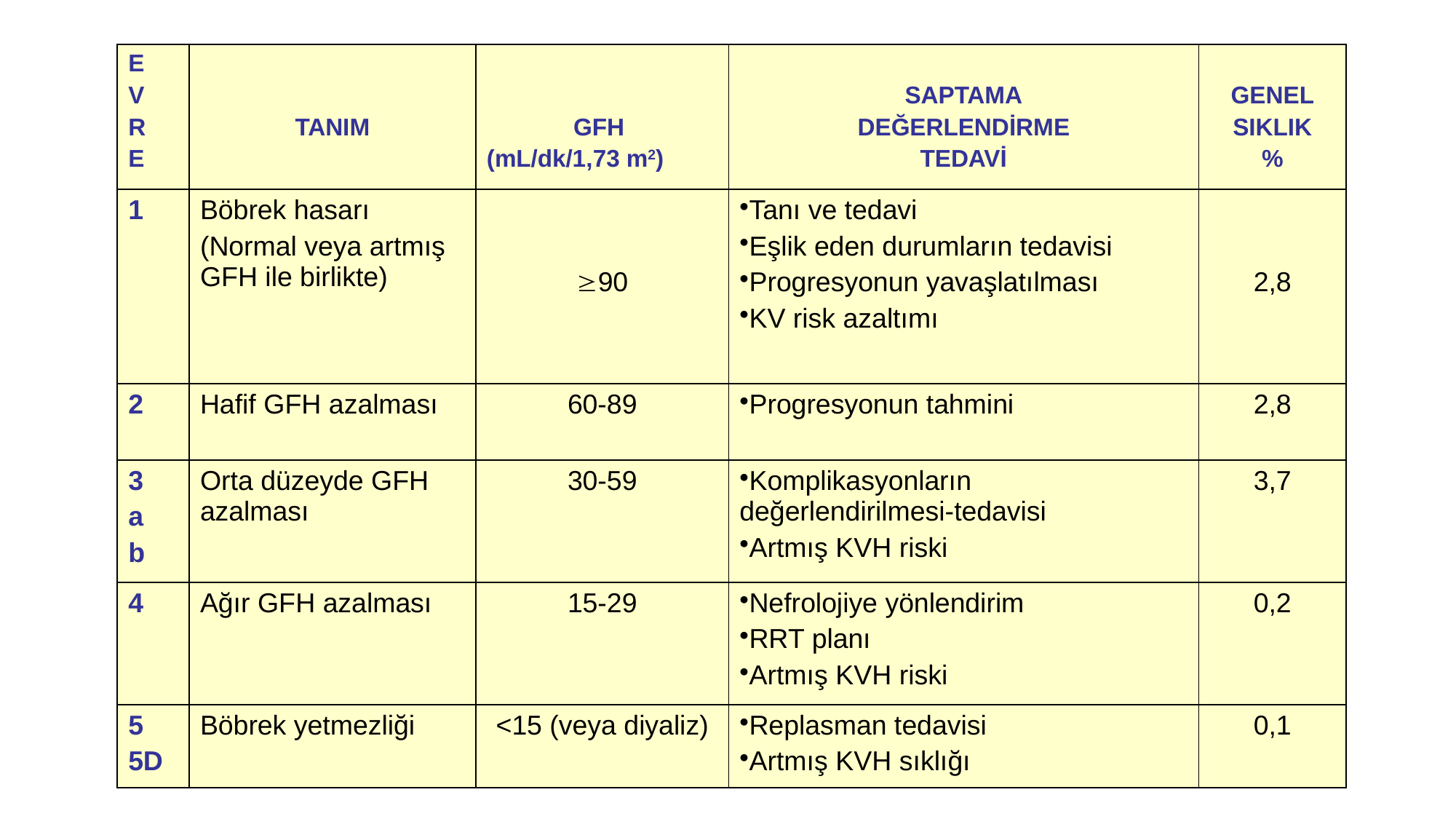

| E V R E | TANIM | GFH (mL/dk/1,73 m2) | SAPTAMA DEĞERLENDİRME TEDAVİ | GENEL SIKLIK % |
| --- | --- | --- | --- | --- |
| 1 | Böbrek hasarı (Normal veya artmış GFH ile birlikte) | ≥90 | Tanı ve tedavi Eşlik eden durumların tedavisi Progresyonun yavaşlatılması KV risk azaltımı | 2,8 |
| 2 | Hafif GFH azalması | 60-89 | Progresyonun tahmini | 2,8 |
| 3 a b | Orta düzeyde GFH azalması | 30-59 | Komplikasyonların değerlendirilmesi-tedavisi Artmış KVH riski | 3,7 |
| 4 | Ağır GFH azalması | 15-29 | Nefrolojiye yönlendirim RRT planı Artmış KVH riski | 0,2 |
| 5 5D | Böbrek yetmezliği | <15 (veya diyaliz) | Replasman tedavisi Artmış KVH sıklığı | 0,1 |